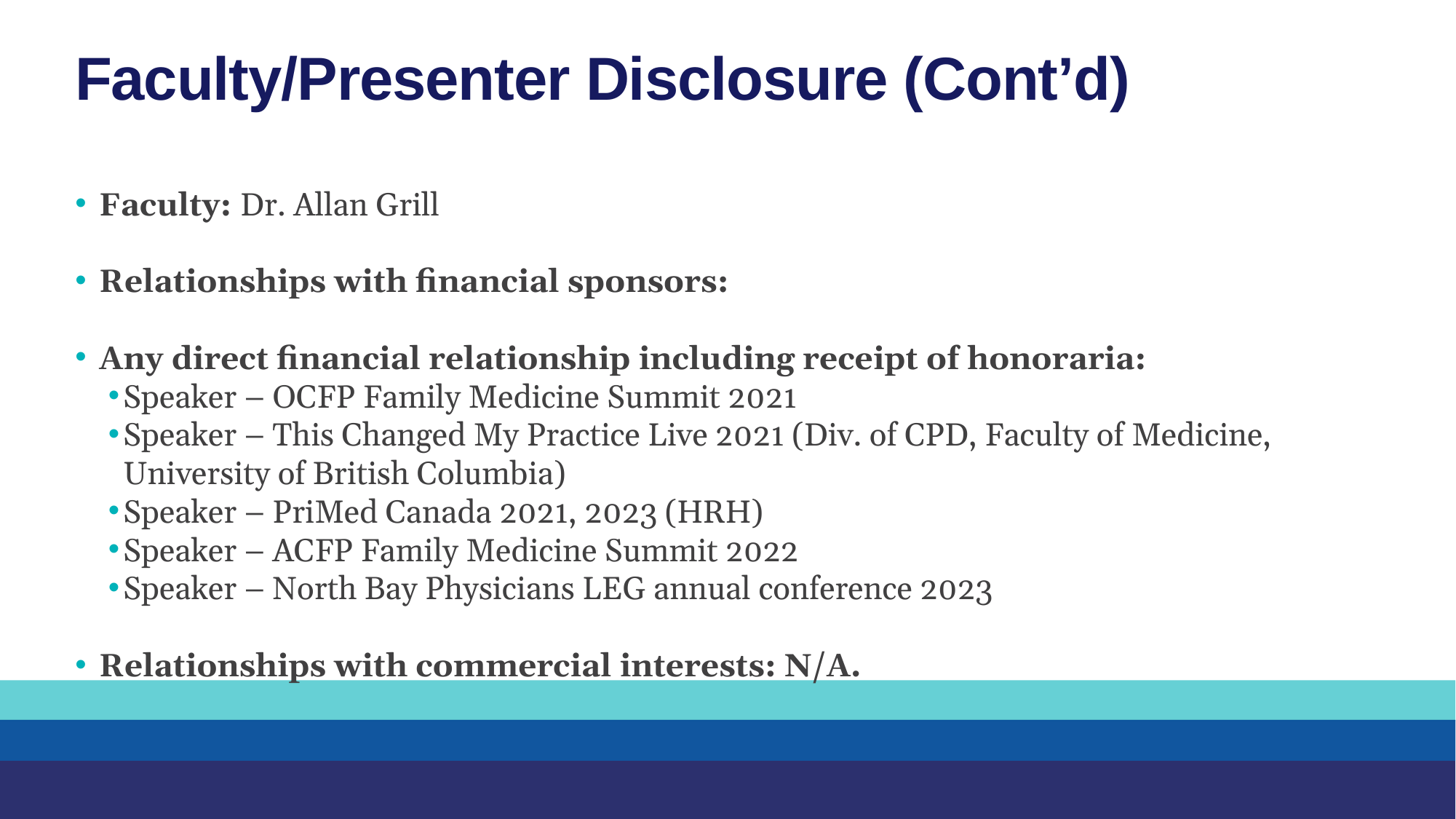

# Faculty/Presenter Disclosure (Cont’d)
Faculty: Dr. Allan Grill

Relationships with financial sponsors:

Any direct financial relationship including receipt of honoraria:
Speaker – OCFP Family Medicine Summit 2021
Speaker – This Changed My Practice Live 2021 (Div. of CPD, Faculty of Medicine, University of British Columbia)
Speaker – PriMed Canada 2021, 2023 (HRH)
Speaker – ACFP Family Medicine Summit 2022
Speaker – North Bay Physicians LEG annual conference 2023

Relationships with commercial interests: N/A.